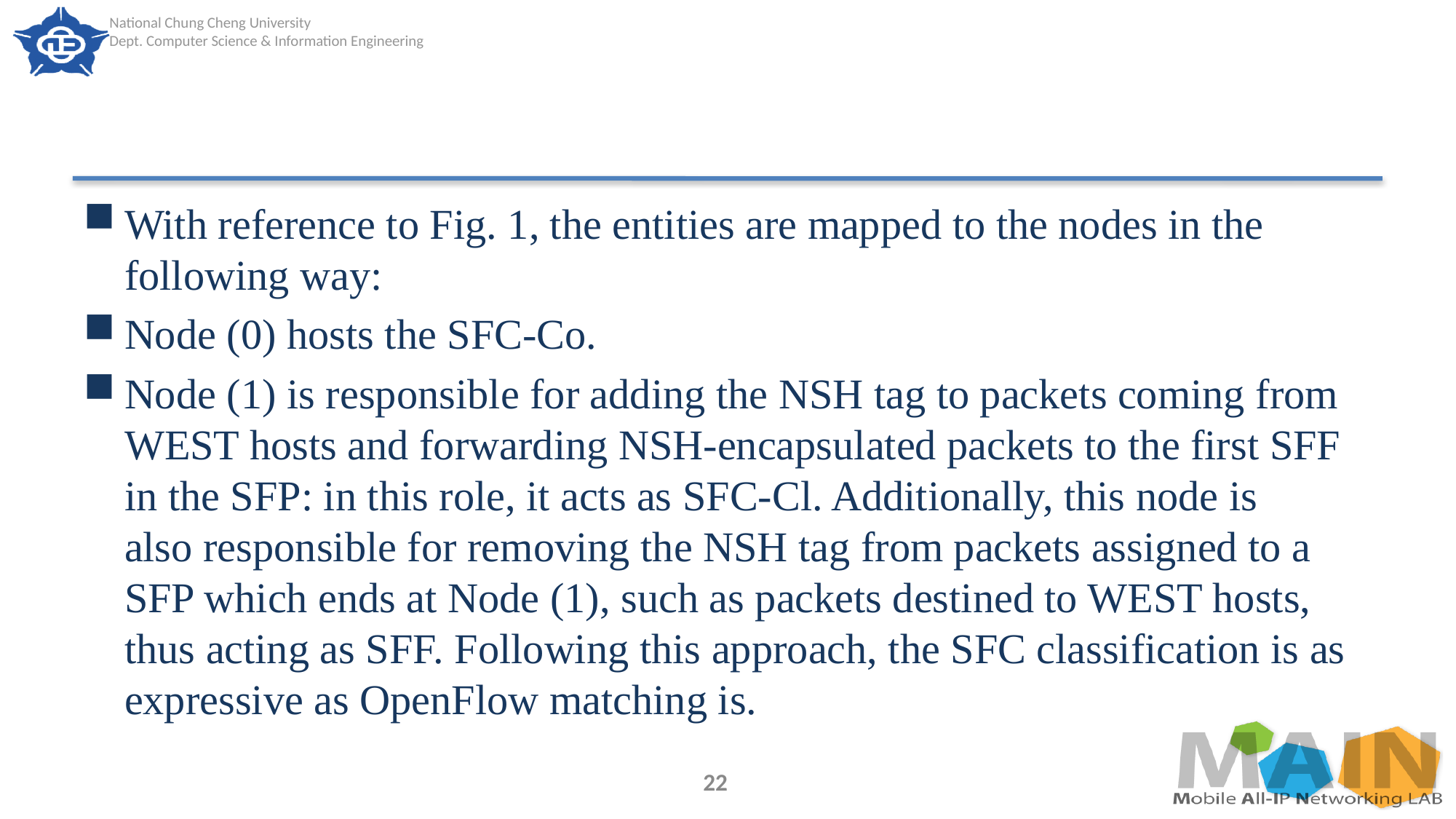

#
With reference to Fig. 1, the entities are mapped to the nodes in the following way:
Node (0) hosts the SFC-Co.
Node (1) is responsible for adding the NSH tag to packets coming from WEST hosts and forwarding NSH-encapsulated packets to the first SFF in the SFP: in this role, it acts as SFC-Cl. Additionally, this node is
also responsible for removing the NSH tag from packets assigned to a SFP which ends at Node (1), such as packets destined to WEST hosts, thus acting as SFF. Following this approach, the SFC classification is as expressive as OpenFlow matching is.
22